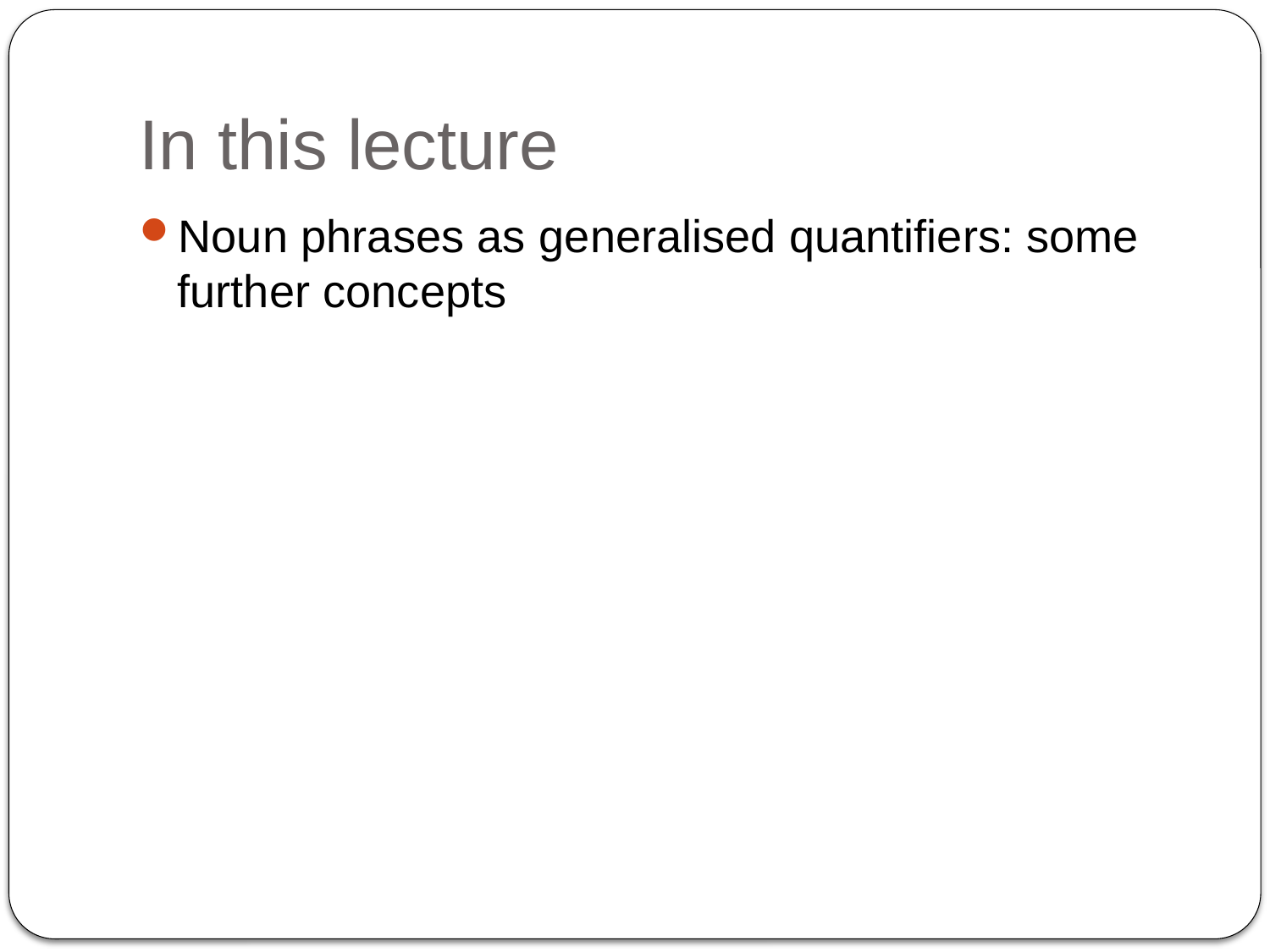

# In this lecture
Noun phrases as generalised quantifiers: some further concepts